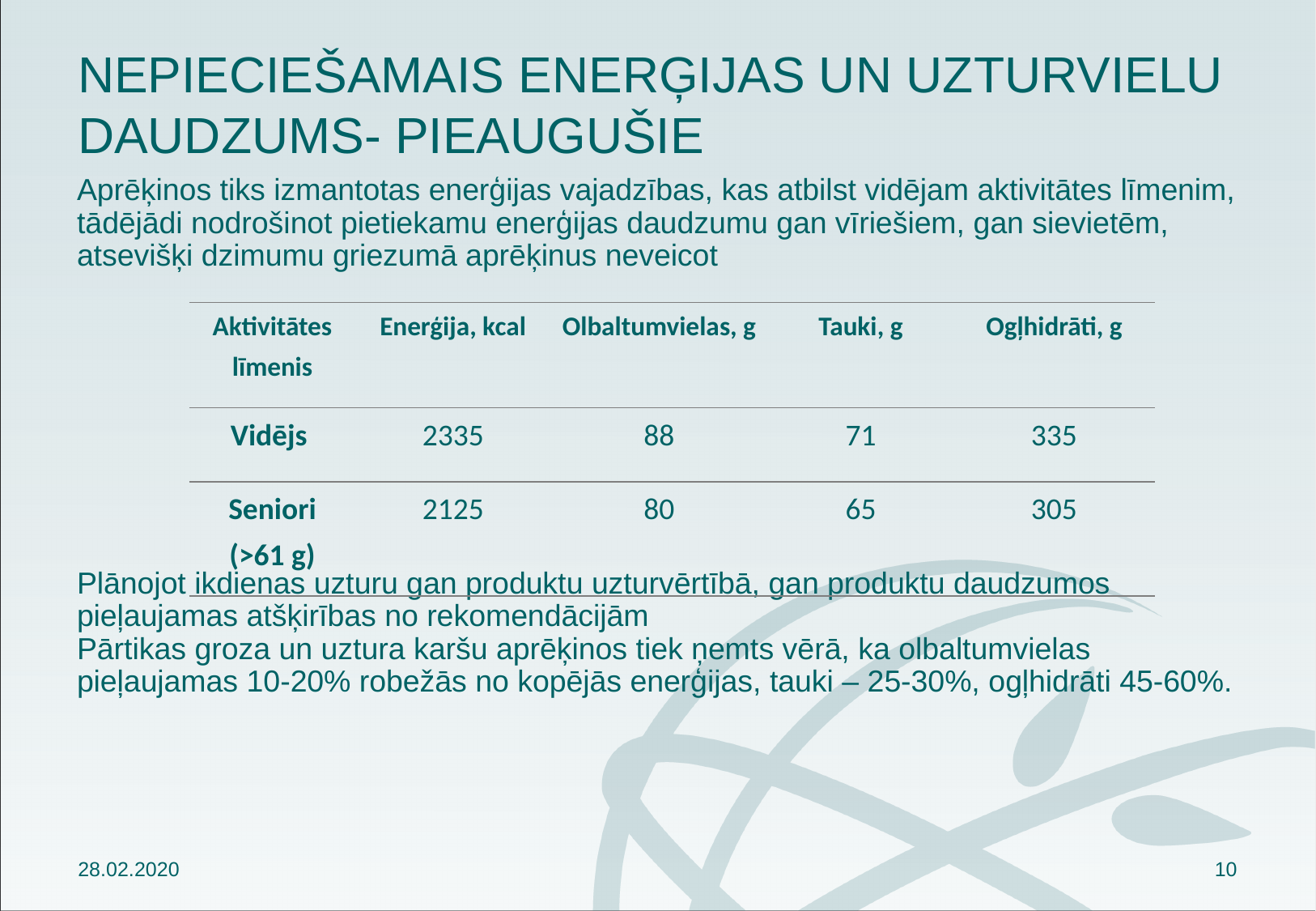

# Nepieciešamais Enerģijas un uzturvielu daudzums- pieaugušie
Aprēķinos tiks izmantotas enerģijas vajadzības, kas atbilst vidējam aktivitātes līmenim, tādējādi nodrošinot pietiekamu enerģijas daudzumu gan vīriešiem, gan sievietēm, atsevišķi dzimumu griezumā aprēķinus neveicot

Plānojot ikdienas uzturu gan produktu uzturvērtībā, gan produktu daudzumos pieļaujamas atšķirības no rekomendācijām
Pārtikas groza un uztura karšu aprēķinos tiek ņemts vērā, ka olbaltumvielas pieļaujamas 10-20% robežās no kopējās enerģijas, tauki – 25-30%, ogļhidrāti 45-60%.
| Aktivitātes līmenis | Enerģija, kcal | Olbaltumvielas, g | Tauki, g | Ogļhidrāti, g |
| --- | --- | --- | --- | --- |
| Vidējs | 2335 | 88 | 71 | 335 |
| Seniori (>61 g) | 2125 | 80 | 65 | 305 |
28.02.2020
10